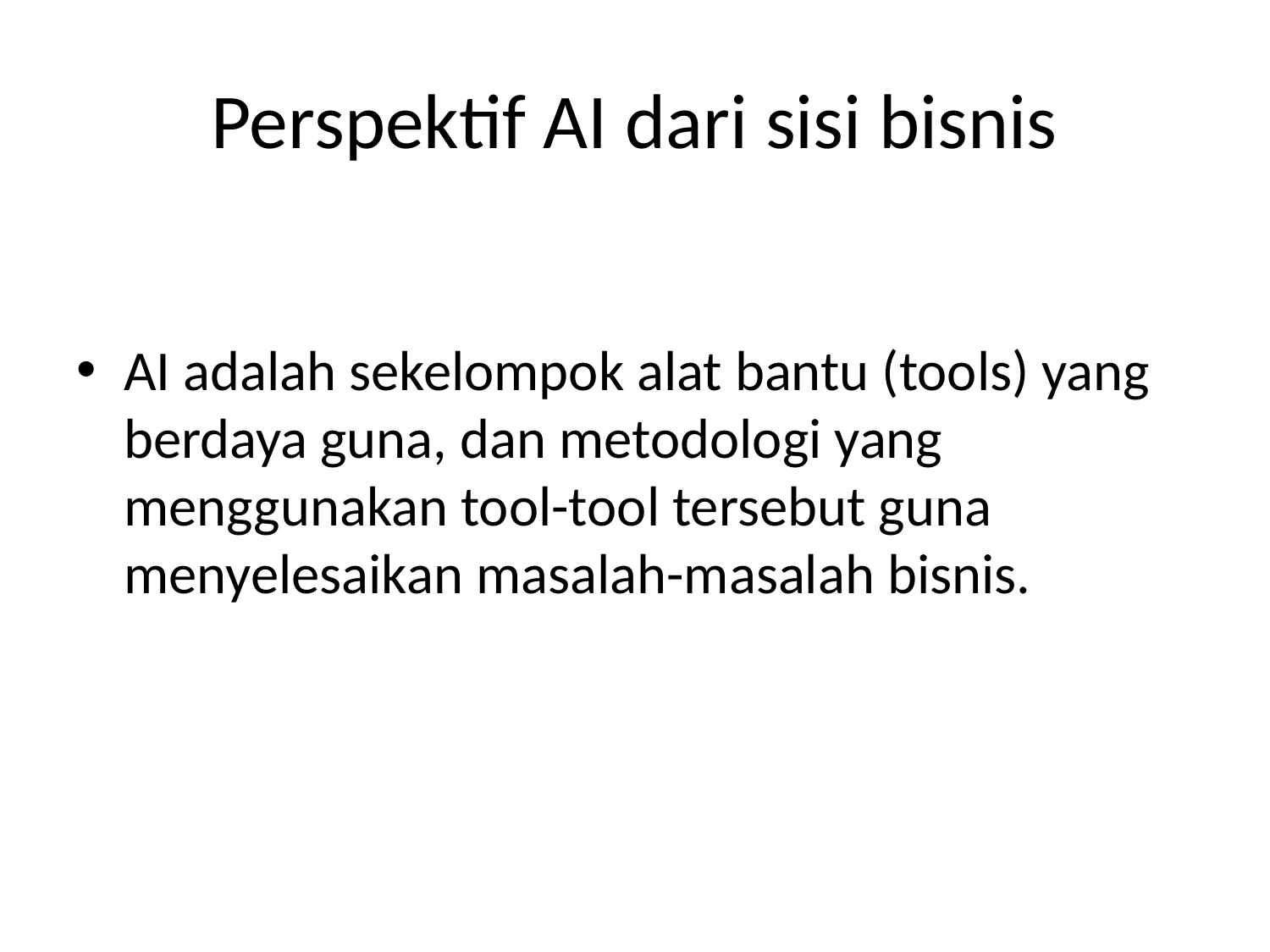

# Perspektif AI dari sisi bisnis
AI adalah sekelompok alat bantu (tools) yang berdaya guna, dan metodologi yang menggunakan tool-tool tersebut guna menyelesaikan masalah-masalah bisnis.